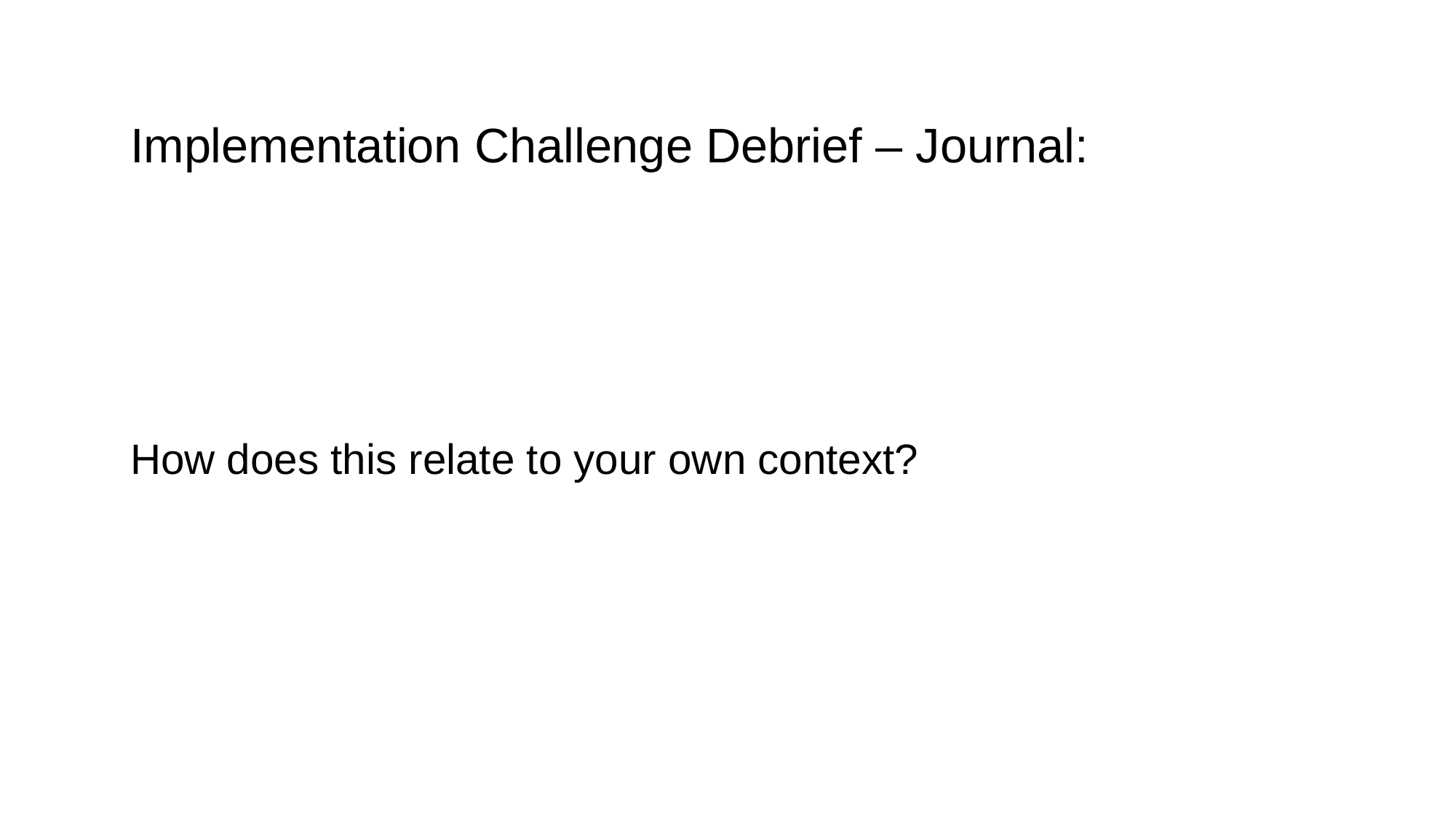

# Implementation Challenge Debrief – Journal:
How does this relate to your own context?